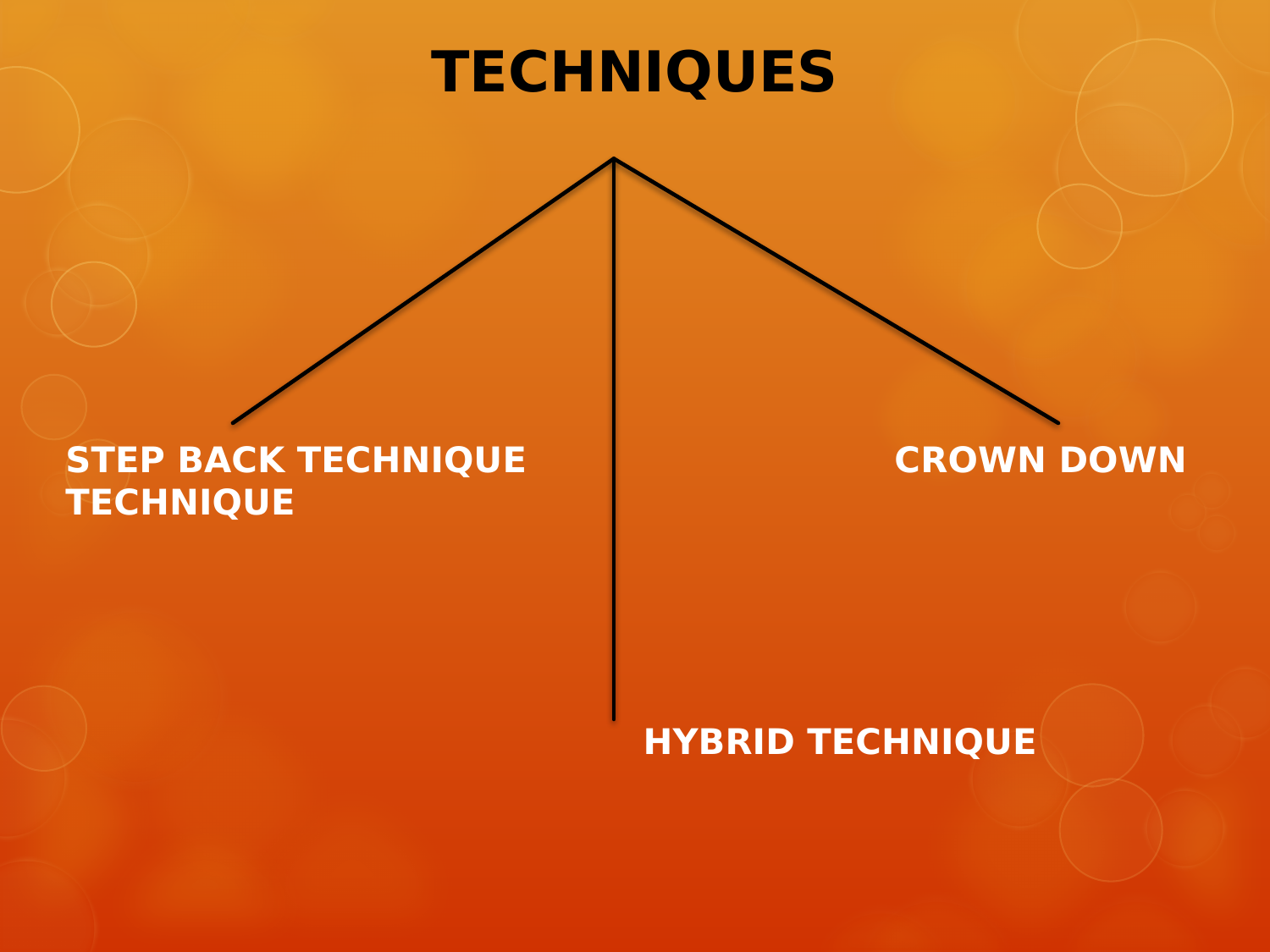

# TECHNIQUES

STEP BACK TECHNIQUE                              CROWN DOWN TECHNIQUE

			                HYBRID TECHNIQUE